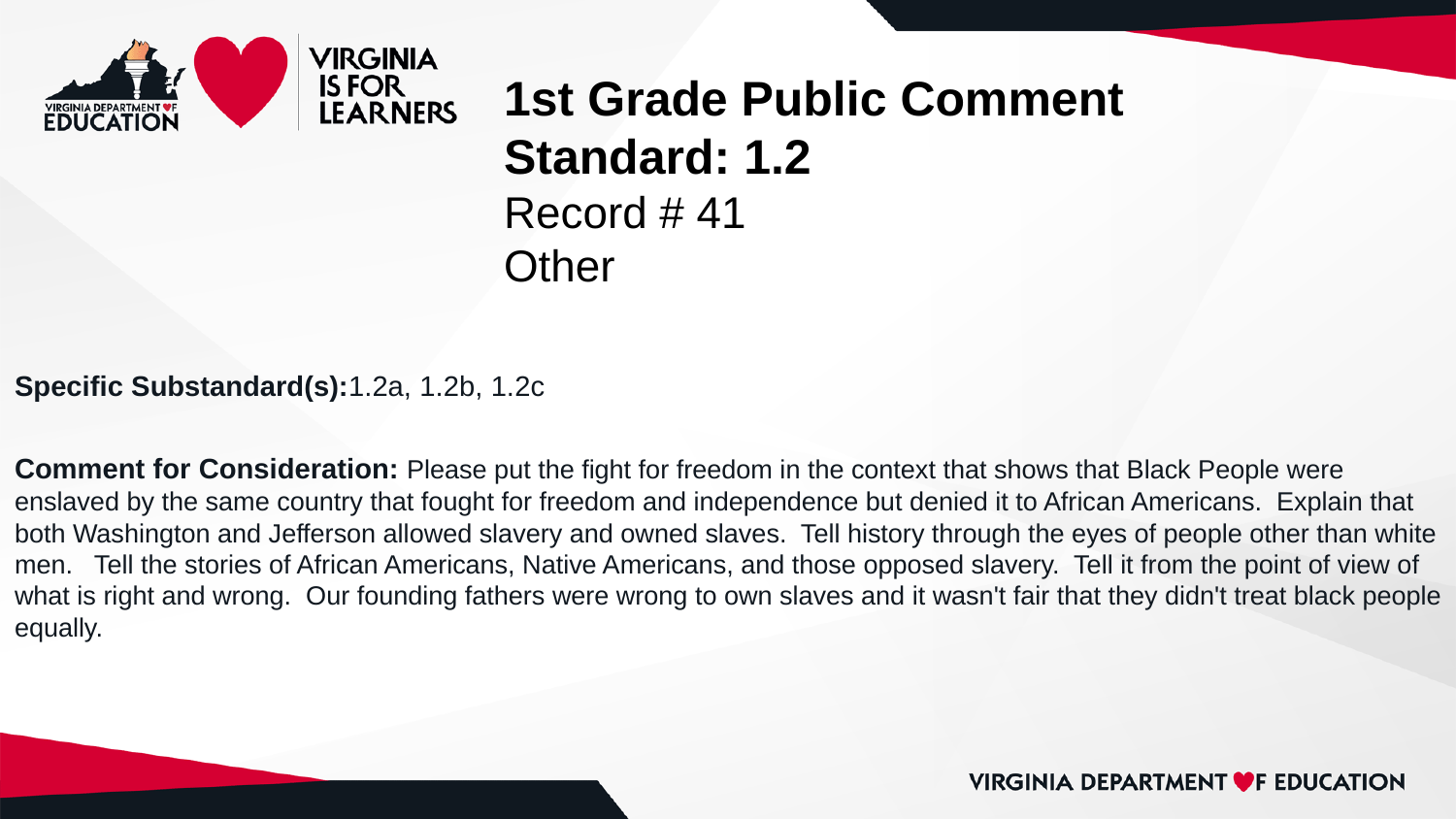

# 1st Grade Public Comment
Standard: 1.2
Record # 41
Other

Specific Substandard(s):1.2a, 1.2b, 1.2c

Comment for Consideration: Please put the fight for freedom in the context that shows that Black People were enslaved by the same country that fought for freedom and independence but denied it to African Americans.  Explain that both Washington and Jefferson allowed slavery and owned slaves.  Tell history through the eyes of people other than white men.   Tell the stories of African Americans, Native Americans, and those opposed slavery.  Tell it from the point of view of what is right and wrong.  Our founding fathers were wrong to own slaves and it wasn't fair that they didn't treat black people equally.